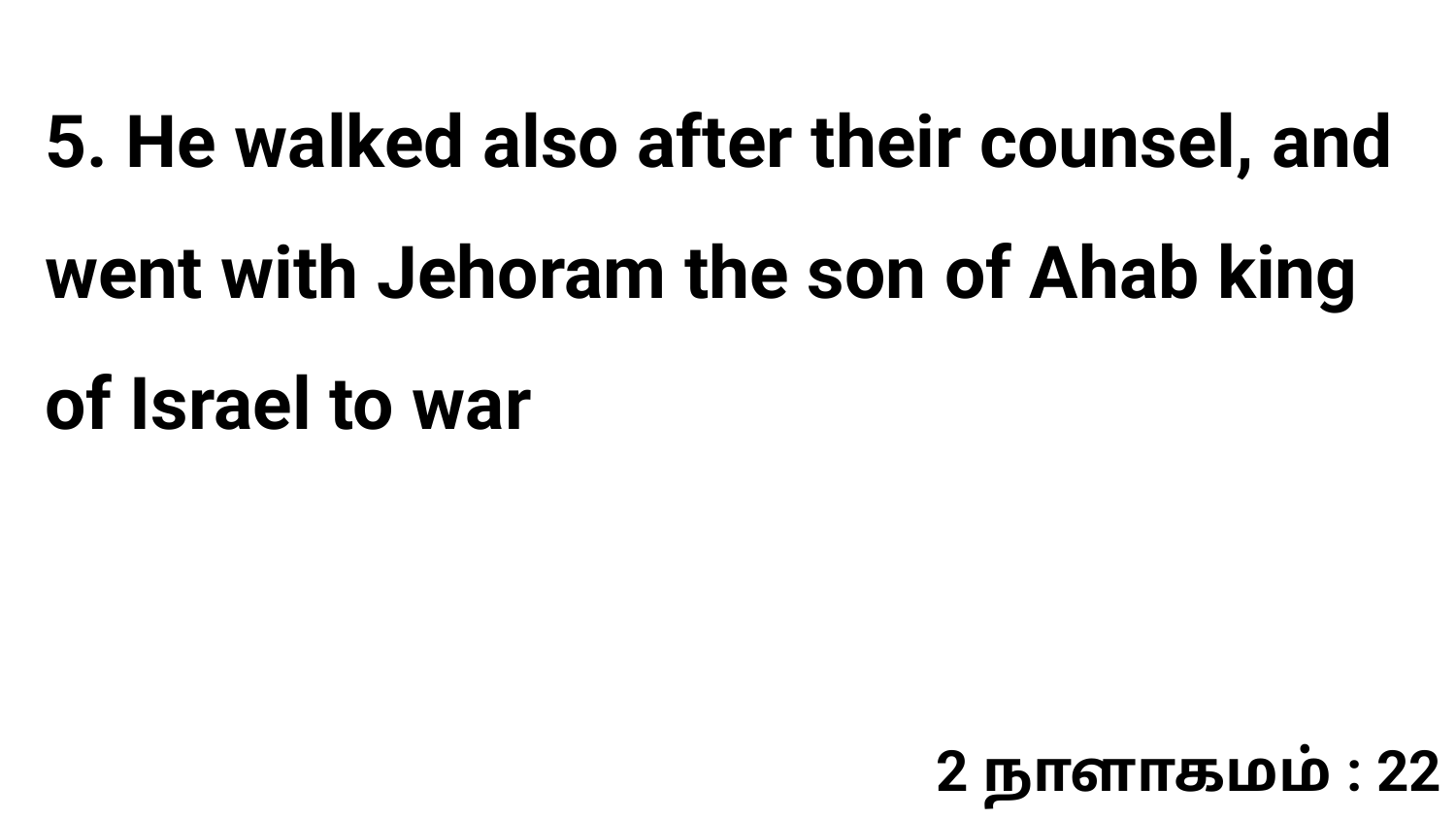

5. He walked also after their counsel, and went with Jehoram the son of Ahab king of Israel to war
2 நாளாகமம் : 22